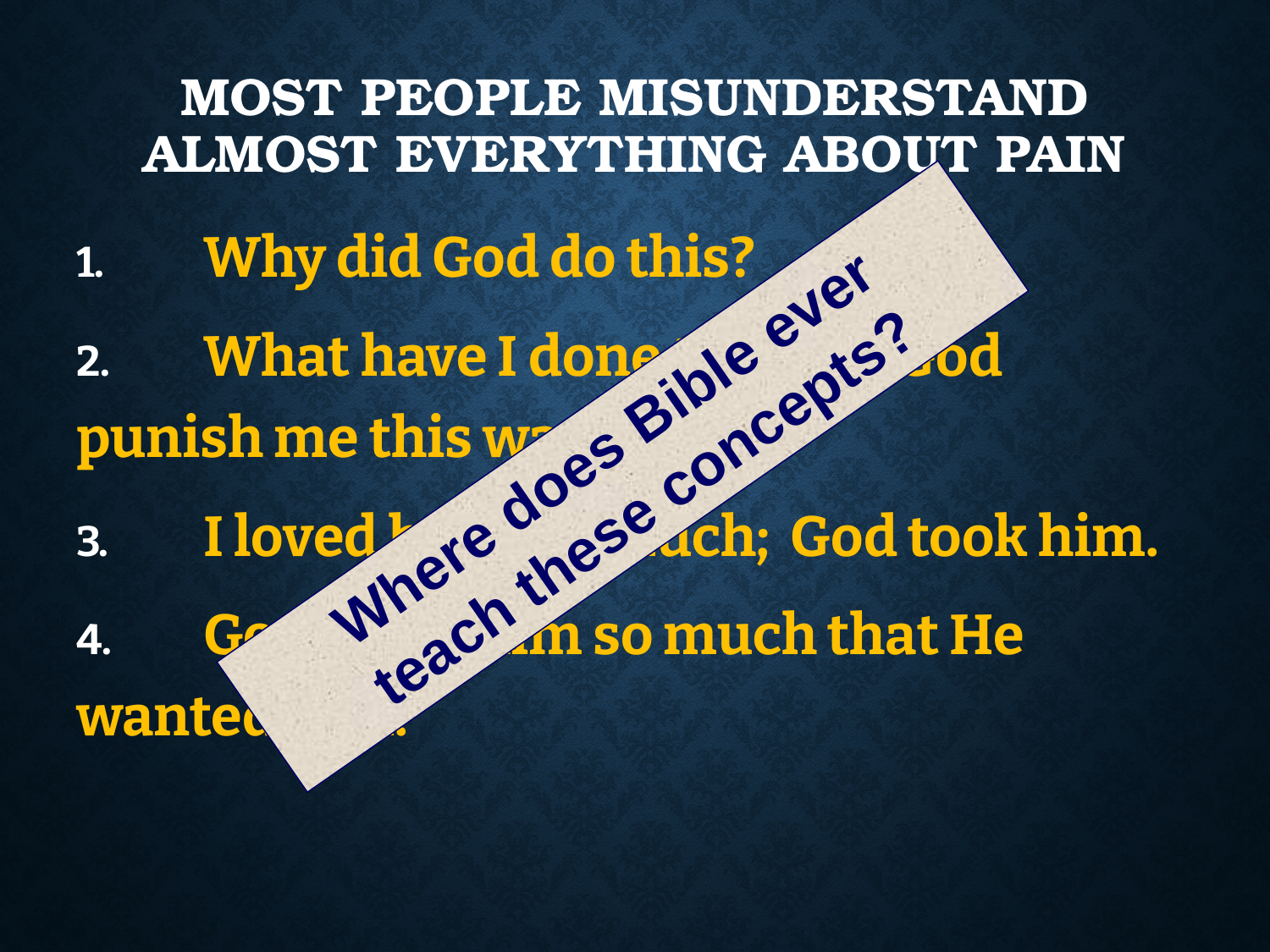

# Most people misunderstand almost everything about pain
1.	Why did God do this?
2.	What have I done to make God 	punish me this way?
3.	I loved him too much;  God took him.
4.	God loved him so much that He 	wanted him.

Where does Bible ever
teach these concepts?